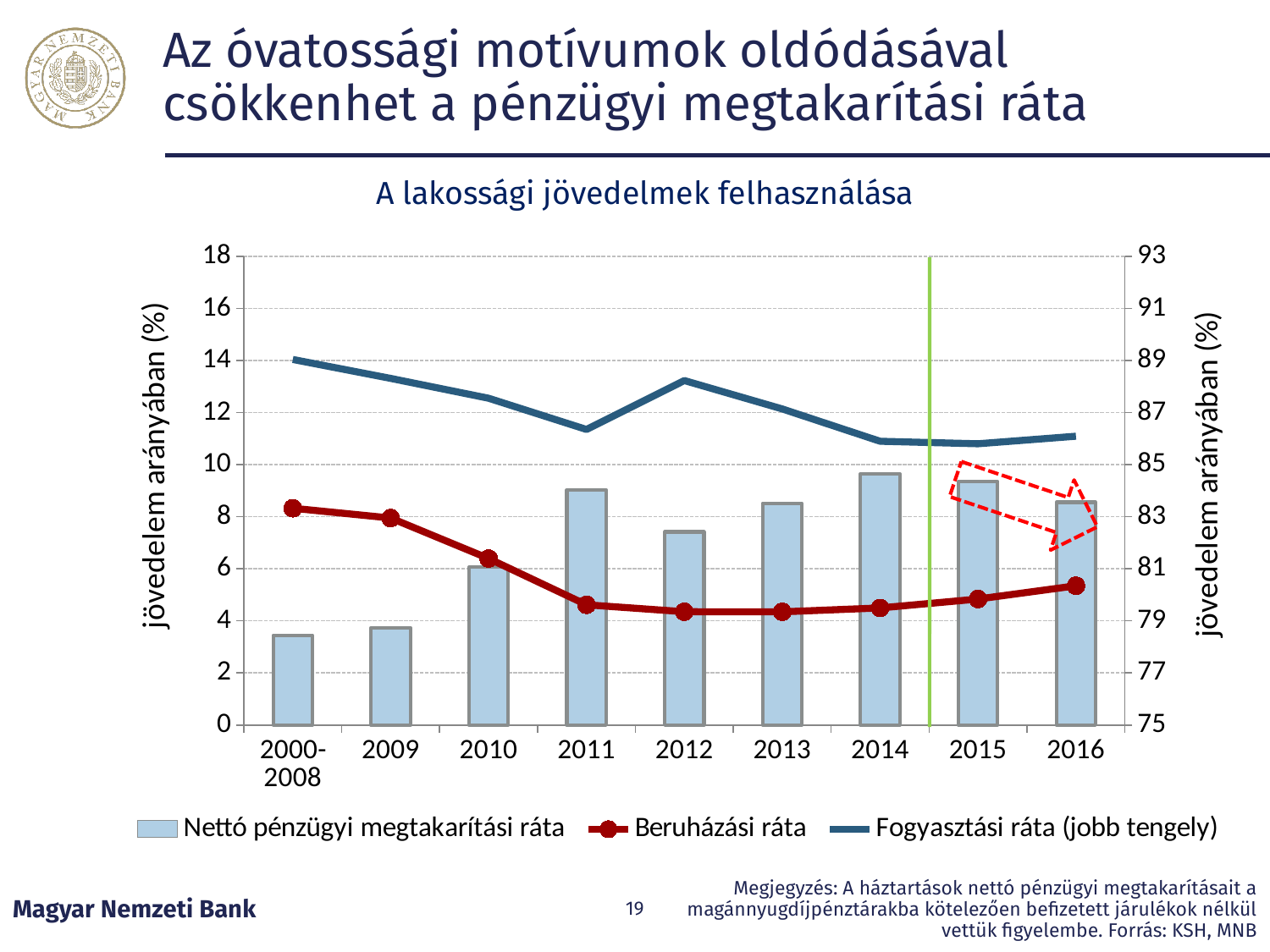

# Az óvatossági motívumok oldódásával csökkenhet a pénzügyi megtakarítási ráta
A lakossági jövedelmek felhasználása

### Chart

| Category | Nettó pénzügyi megtakarítási ráta | Beruházási ráta | Fogyasztási ráta (jobb tengely) |
|---|---|---|---|
| 2000-
2008 | 3.4489848326435153 | 8.32668389511432 | 89.03977123913755 |
| 2009 | 3.7380695481145643 | 7.950843229400607 | 88.31210080523692 |
| 2010 | 6.059199420520631 | 6.395940588425261 | 87.55063012767795 |
| 2011 | 9.03158886571961 | 4.617579863827491 | 86.352027375148 |
| 2012 | 7.42014456617365 | 4.351544772491435 | 88.23054326258335 |
| 2013 | 8.519611297933338 | 4.347750770989863 | 87.13957002210161 |
| 2014 | 9.644940493384958 | 4.496243526471593 | 85.89965105765518 |
| 2015 | 9.358503012956401 | 4.839512674842896 | 85.8025210533962 |
| 2016 | 8.55910316073107 | 5.347294147350905 | 86.09360269191802 |
Megjegyzés: A háztartások nettó pénzügyi megtakarításait a magánnyugdíjpénztárakba kötelezően befizetett járulékok nélkül vettük figyelembe. Forrás: KSH, MNB
Magyar Nemzeti Bank
19